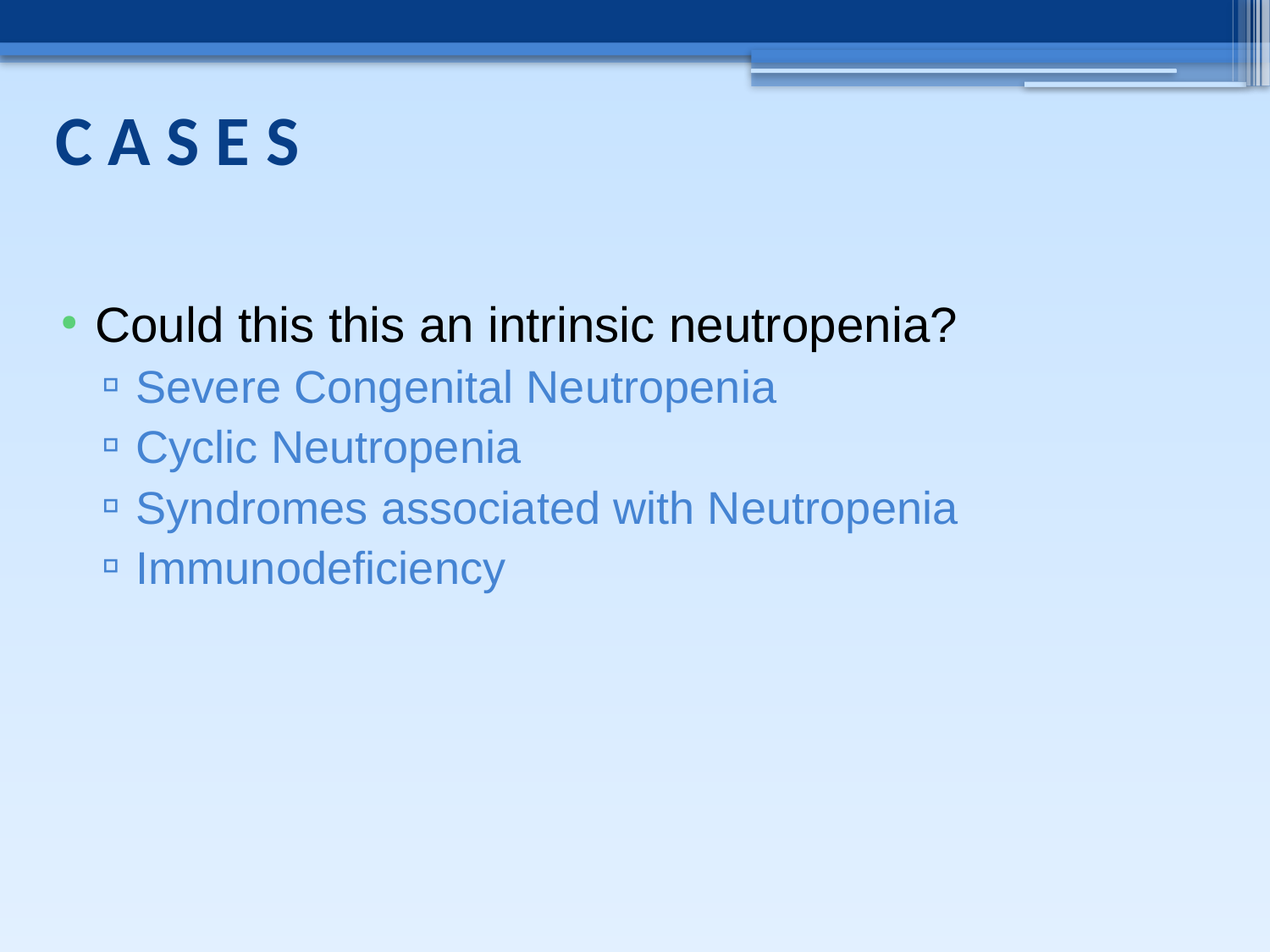

# C A S E S

Could this this an intrinsic neutropenia?
Severe Congenital Neutropenia
Cyclic Neutropenia
Syndromes associated with Neutropenia
Immunodeficiency